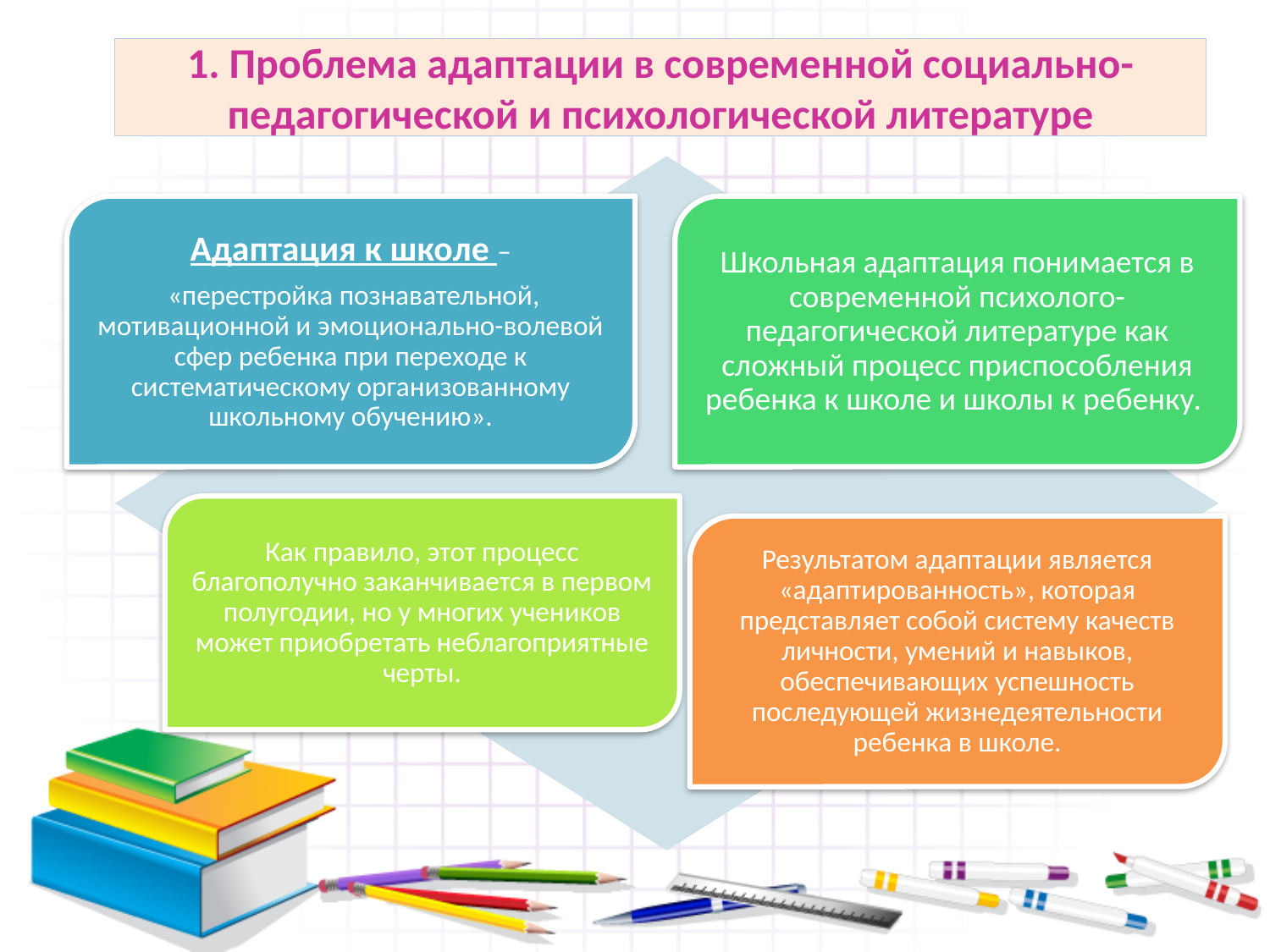

# 1. Проблема адаптации в современной социально-педагогической и психологической литературе
Адаптация к школе –
 «перестройка познавательной, мотивационной и эмоционально-волевой сфер ребенка при переходе к систематическому организованному школьному обучению».
Школьная адаптация понимается в современной психолого-педагогической литературе как сложный процесс приспособления ребенка к школе и школы к ребенку.
Как правило, этот процесс благополучно заканчивается в первом полугодии, но у многих учеников может приобретать неблагоприятные черты.
Результатом адаптации является «адаптированность», которая представляет собой систему качеств личности, умений и навыков, обеспечивающих успешность последующей жизнедеятельности ребенка в школе.